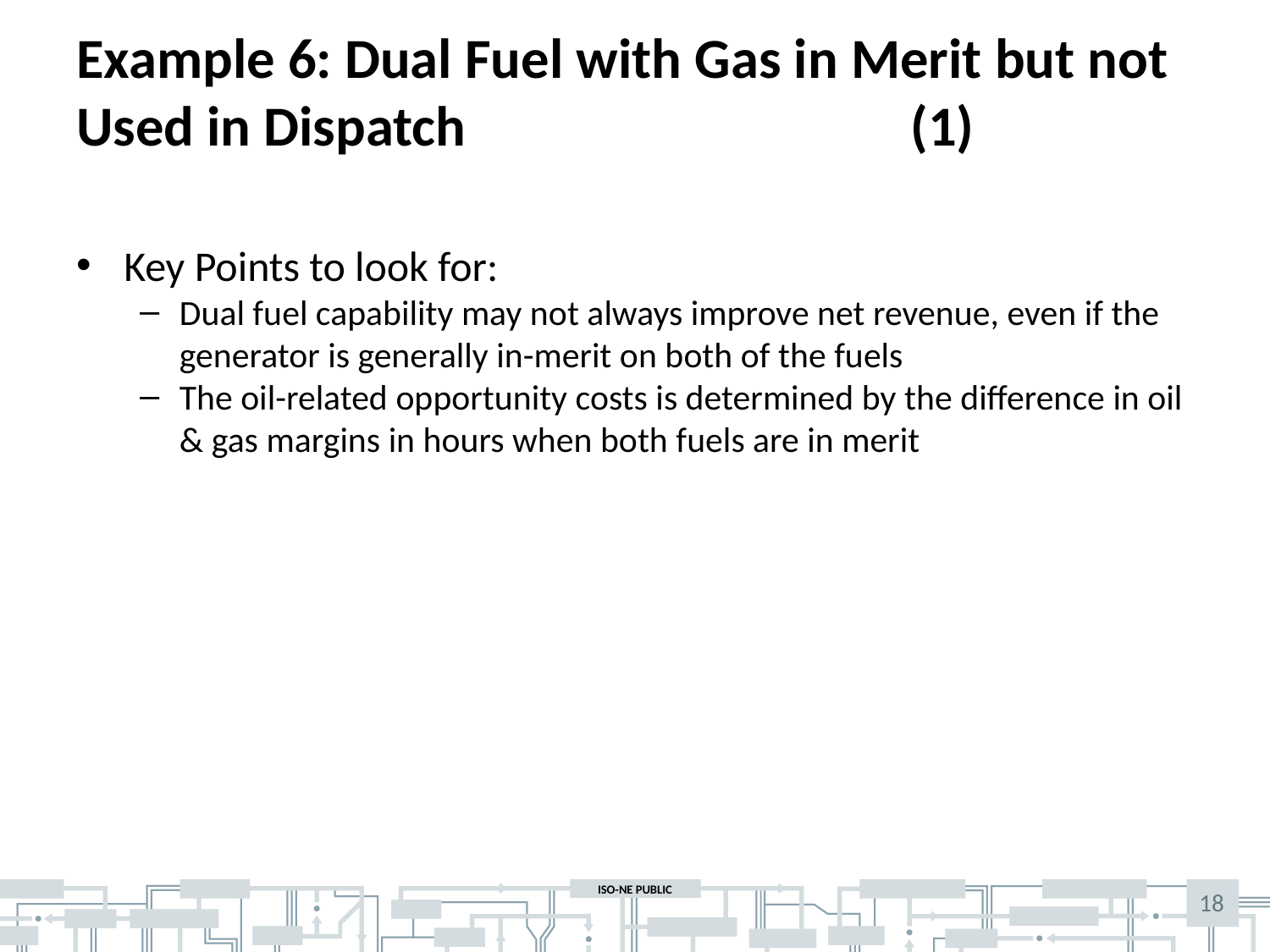

# Example 6: Dual Fuel with Gas in Merit but not Used in Dispatch                                   (1)
Key Points to look for:
Dual fuel capability may not always improve net revenue, even if the generator is generally in-merit on both of the fuels
The oil-related opportunity costs is determined by the difference in oil & gas margins in hours when both fuels are in merit

18